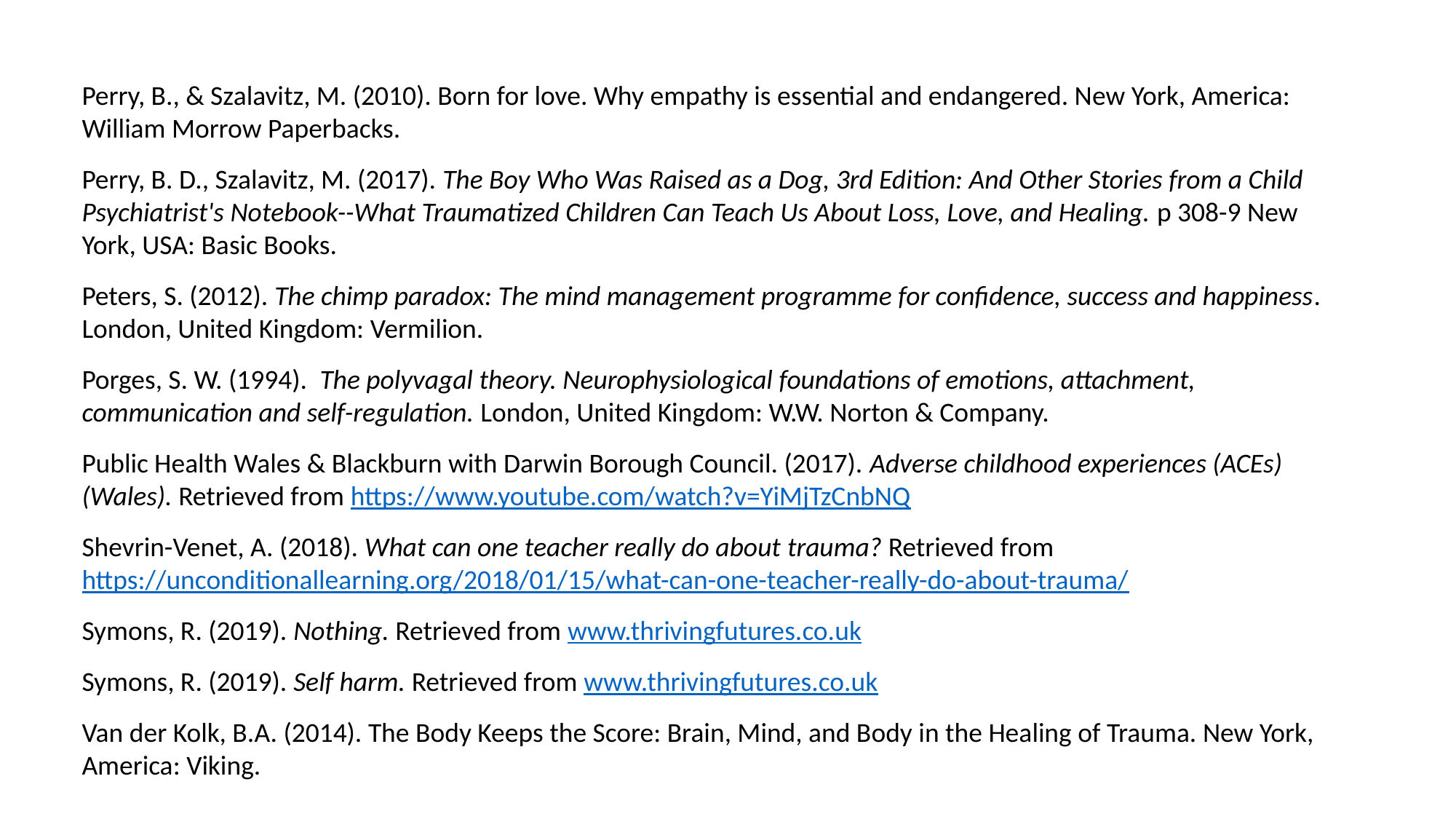

Perry, B., & Szalavitz, M. (2010). Born for love. Why empathy is essential and endangered. New York, America: William Morrow Paperbacks.
Perry, B. D., Szalavitz, M. (2017). The Boy Who Was Raised as a Dog, 3rd Edition: And Other Stories from a Child Psychiatrist's Notebook--What Traumatized Children Can Teach Us About Loss, Love, and Healing. p 308-9 New York, USA: Basic Books.
Peters, S. (2012). The chimp paradox: The mind management programme for confidence, success and happiness. London, United Kingdom: Vermilion.
Porges, S. W. (1994).  The polyvagal theory. Neurophysiological foundations of emotions, attachment, communication and self-regulation. London, United Kingdom: W.W. Norton & Company.
Public Health Wales & Blackburn with Darwin Borough Council. (2017). Adverse childhood experiences (ACEs) (Wales). Retrieved from https://www.youtube.com/watch?v=YiMjTzCnbNQ
Shevrin-Venet, A. (2018). What can one teacher really do about trauma? Retrieved from https://unconditionallearning.org/2018/01/15/what-can-one-teacher-really-do-about-trauma/
Symons, R. (2019). Nothing. Retrieved from www.thrivingfutures.co.uk
Symons, R. (2019). Self harm. Retrieved from www.thrivingfutures.co.uk
Van der Kolk, B.A. (2014). The Body Keeps the Score: Brain, Mind, and Body in the Healing of Trauma. New York, America: Viking.